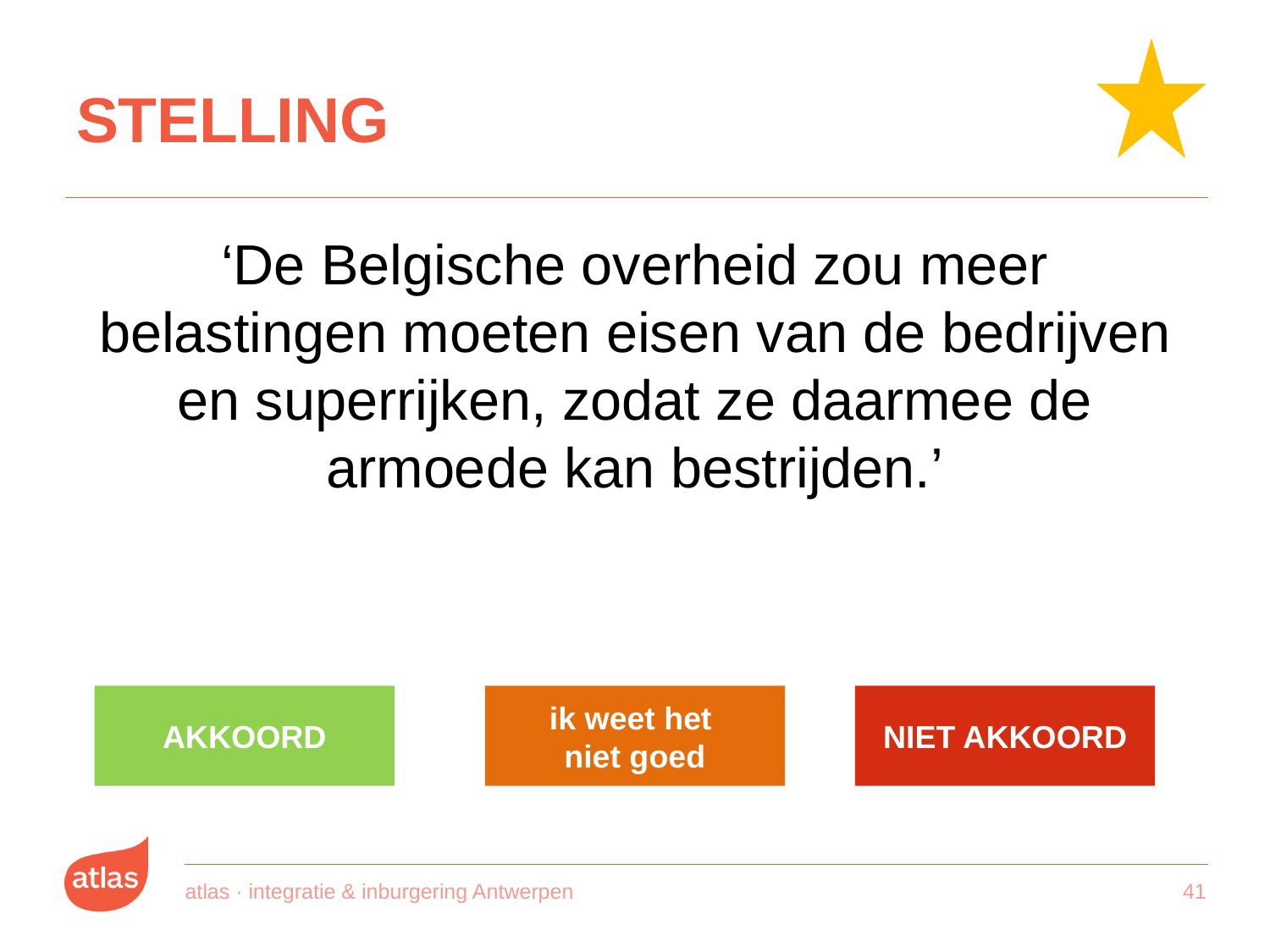

# STELLING

‘De Belgische overheid zou meer belastingen moeten eisen van de bedrijven en superrijken, zodat ze daarmee de armoede kan bestrijden.’
AKKOORD
ik weet het
niet goed
NIET AKKOORD
atlas · integratie & inburgering Antwerpen
41